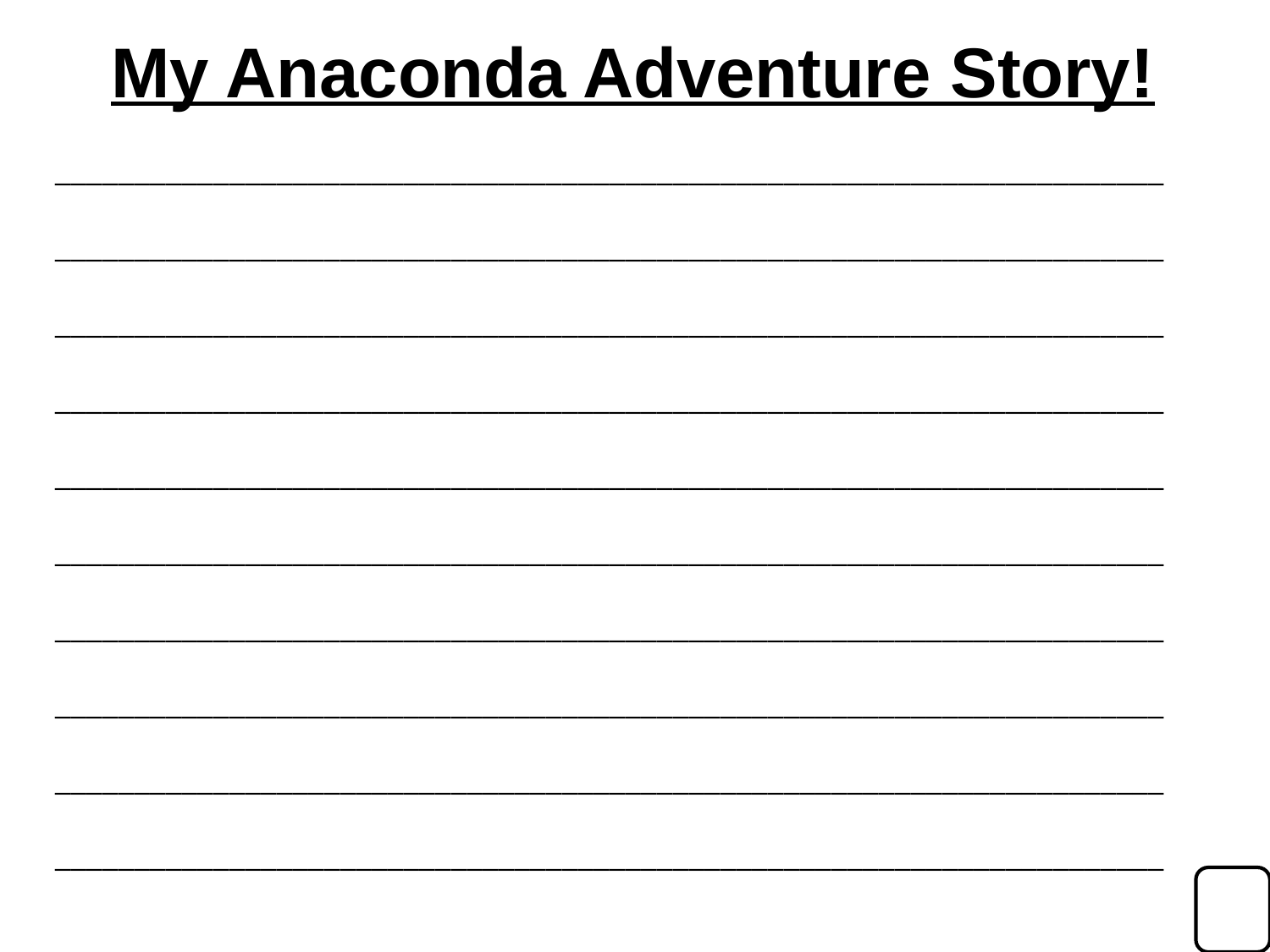

My Anaconda Adventure Story!

______________________________________________________________________

______________________________________________________________________

______________________________________________________________________

______________________________________________________________________

______________________________________________________________________

______________________________________________________________________

______________________________________________________________________

______________________________________________________________________

______________________________________________________________________

______________________________________________________________________